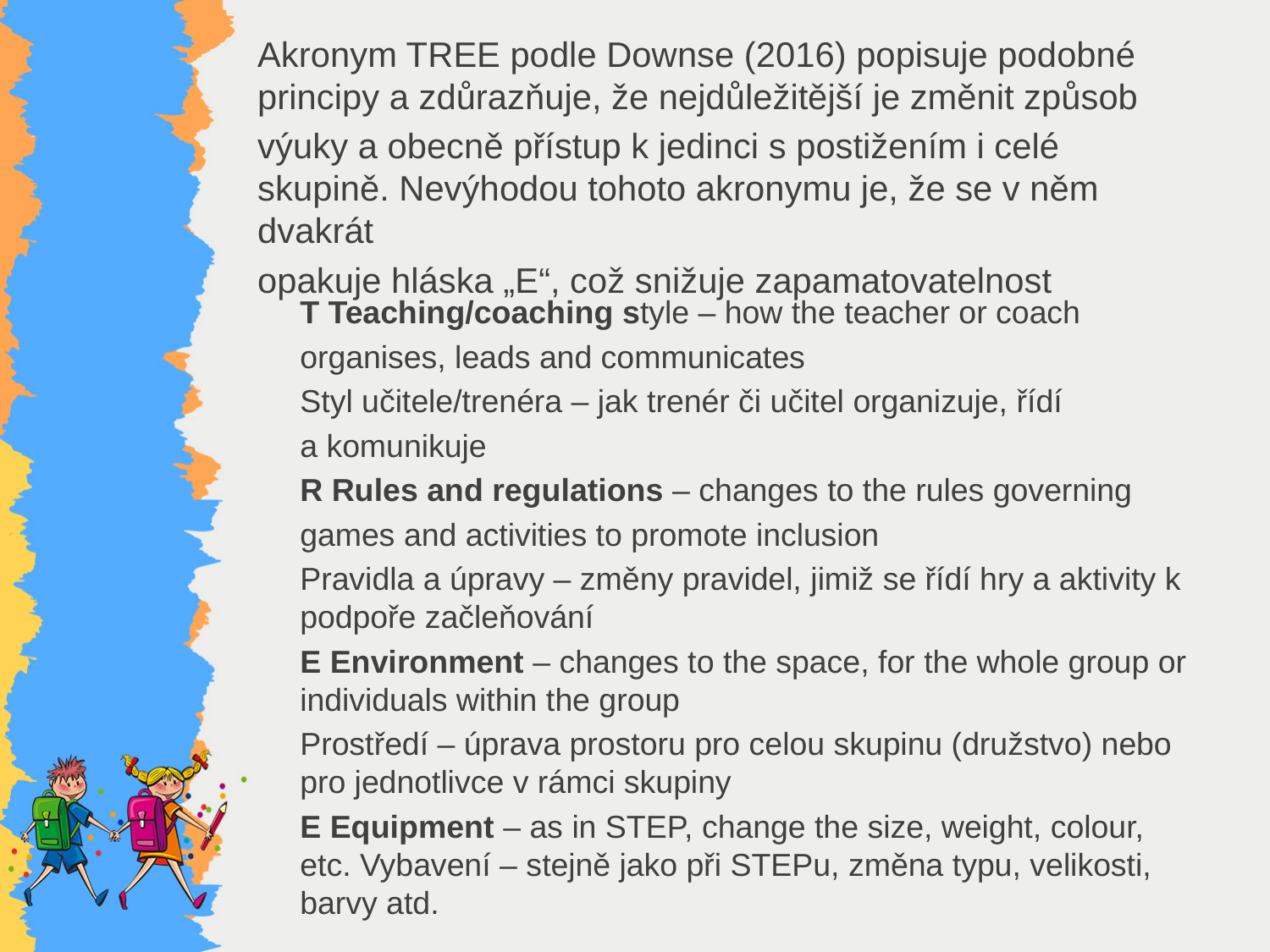

Akronym TREE podle Downse (2016) popisuje podobné principy a zdůrazňuje, že nejdůležitější je změnit způsob
výuky a obecně přístup k jedinci s postižením i celé skupině. Nevýhodou tohoto akronymu je, že se v něm dvakrát
opakuje hláska „E“, což snižuje zapamatovatelnost
T Teaching/coaching style – how the teacher or coach
organises, leads and communicates
Styl učitele/trenéra – jak trenér či učitel organizuje, řídí
a komunikuje
R Rules and regulations – changes to the rules governing
games and activities to promote inclusion
Pravidla a úpravy – změny pravidel, jimiž se řídí hry a aktivity k podpoře začleňování
E Environment – changes to the space, for the whole group or individuals within the group
Prostředí – úprava prostoru pro celou skupinu (družstvo) nebo pro jednotlivce v rámci skupiny
E Equipment – as in STEP, change the size, weight, colour, etc. Vybavení – stejně jako při STEPu, změna typu, velikosti, barvy atd.